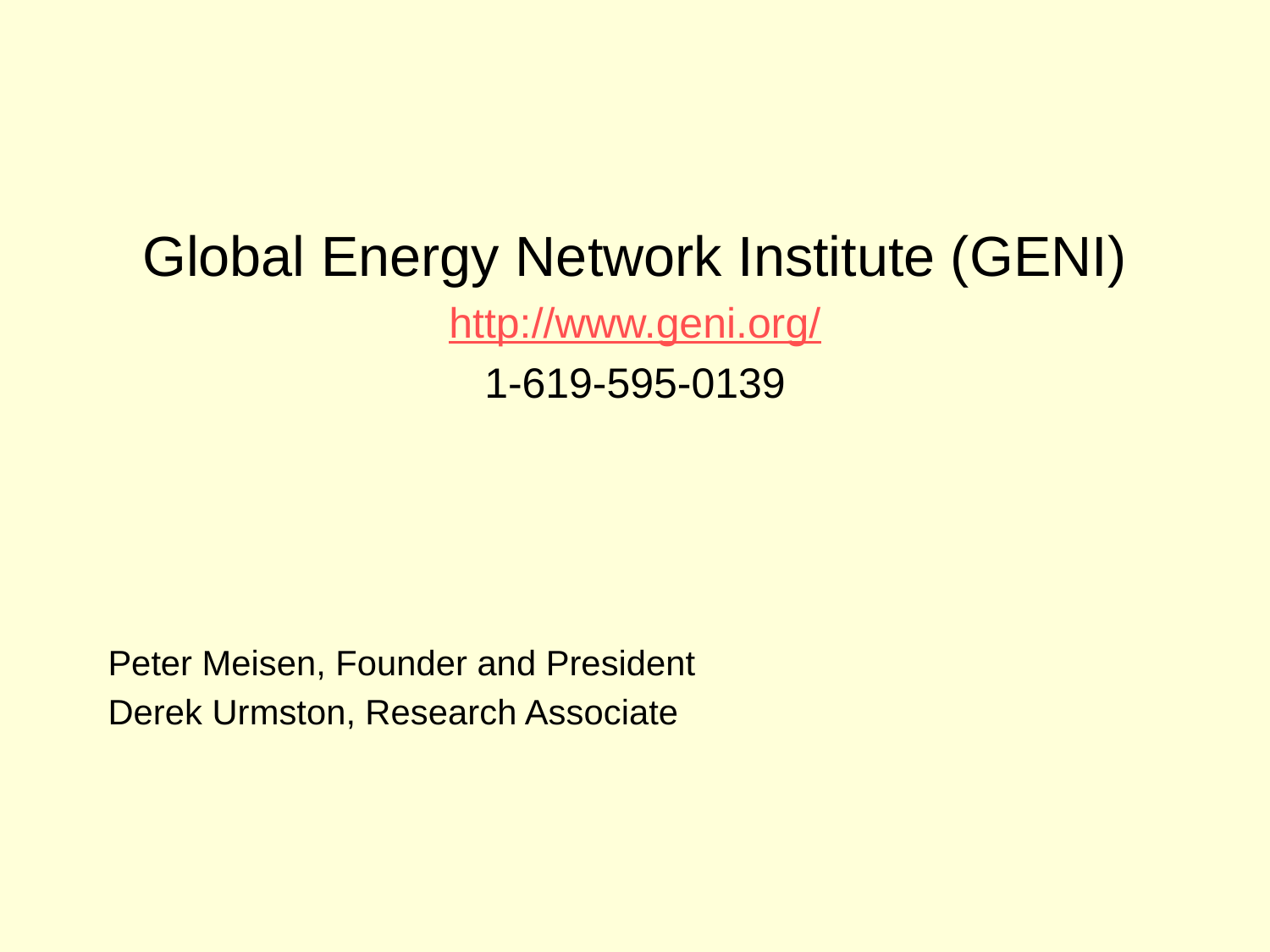

Global Energy Network Institute (GENI)
http://www.geni.org/
1-619-595-0139

Peter Meisen, Founder and President
Derek Urmston, Research Associate